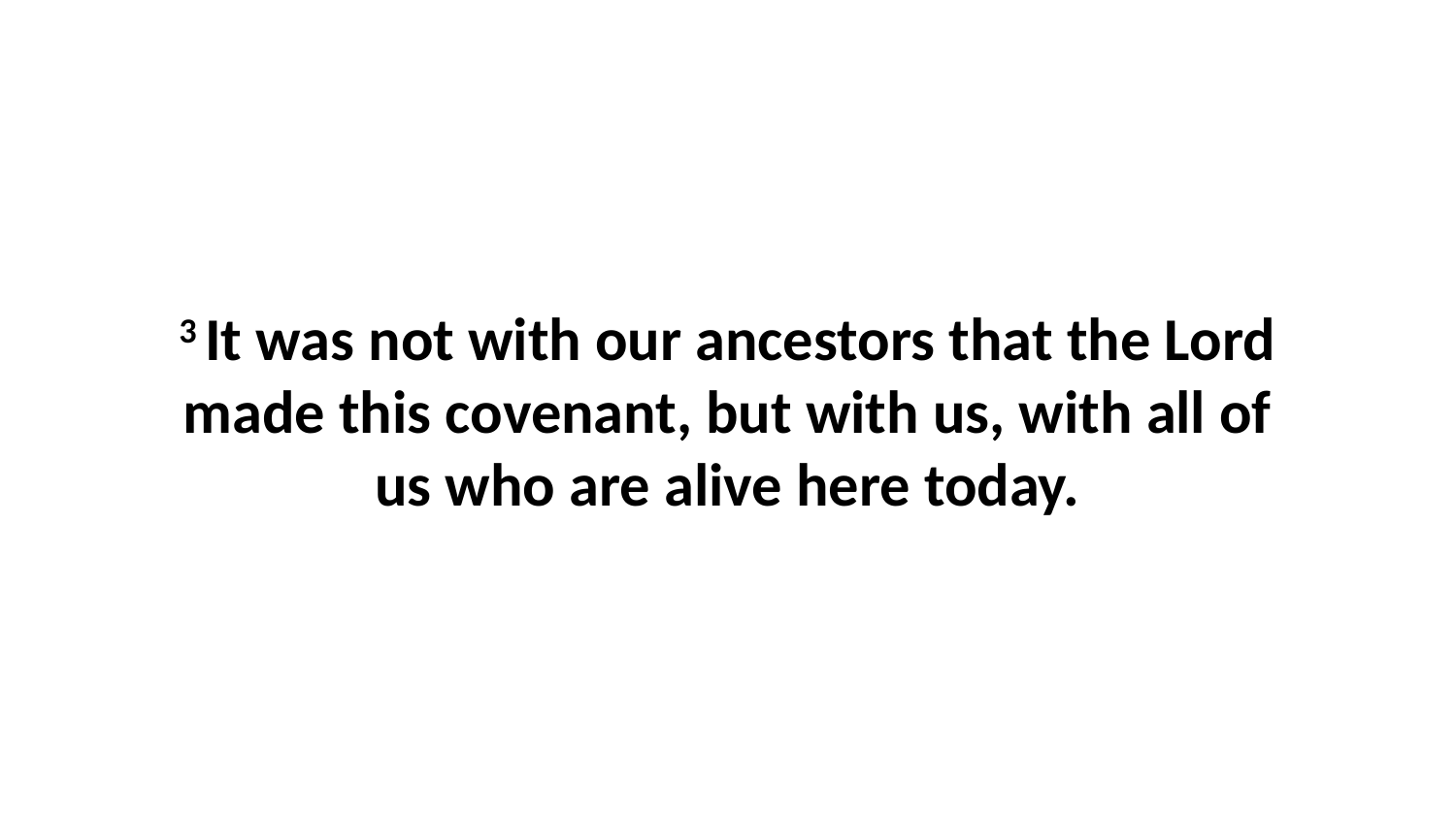

3 It was not with our ancestors that the Lord made this covenant, but with us, with all of us who are alive here today.